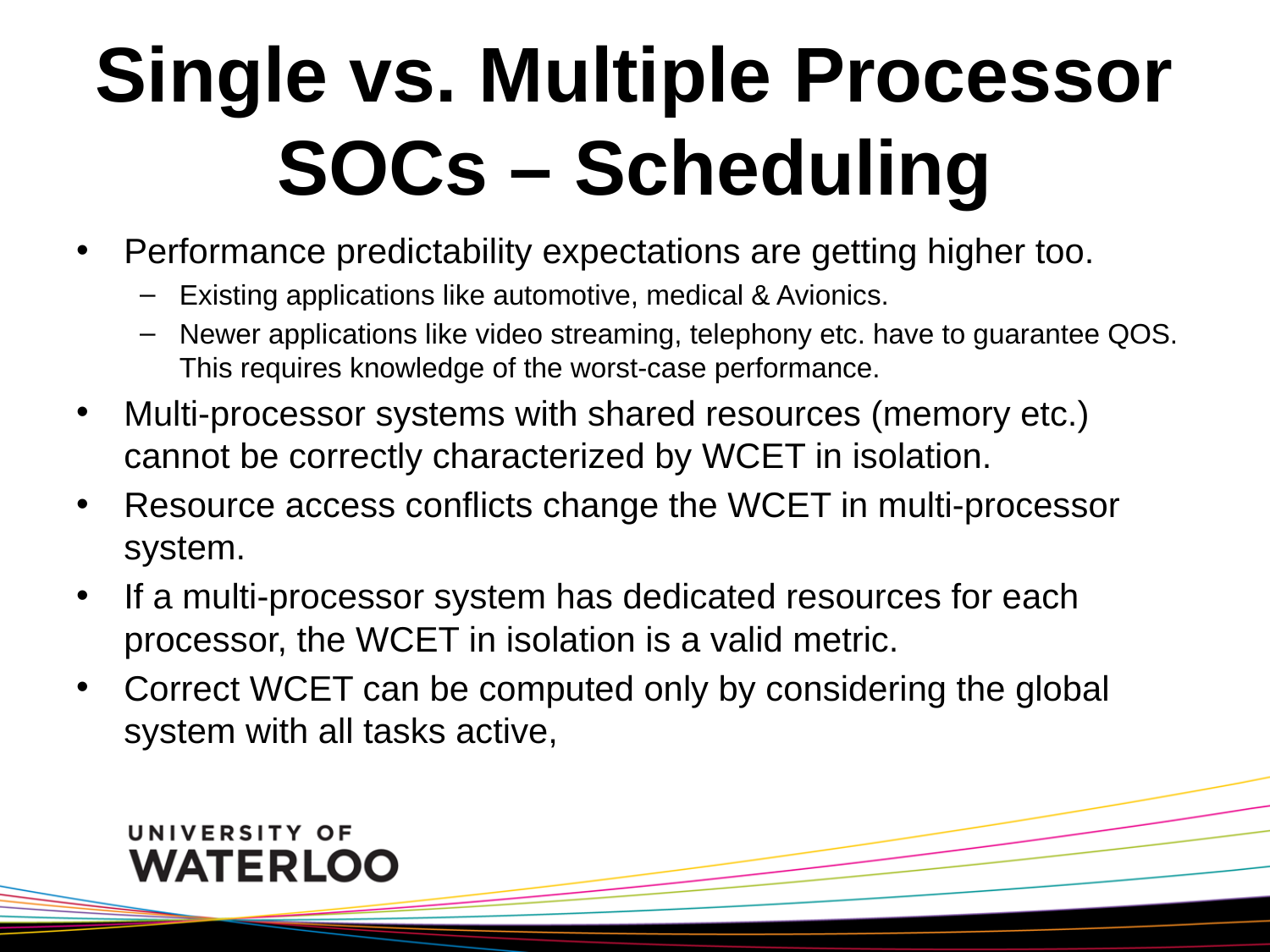

# Single vs. Multiple Processor SOCs – Scheduling
Performance predictability expectations are getting higher too.
Existing applications like automotive, medical & Avionics.
Newer applications like video streaming, telephony etc. have to guarantee QOS. This requires knowledge of the worst-case performance.
Multi-processor systems with shared resources (memory etc.) cannot be correctly characterized by WCET in isolation.
Resource access conflicts change the WCET in multi-processor system.
If a multi-processor system has dedicated resources for each processor, the WCET in isolation is a valid metric.
Correct WCET can be computed only by considering the global system with all tasks active,